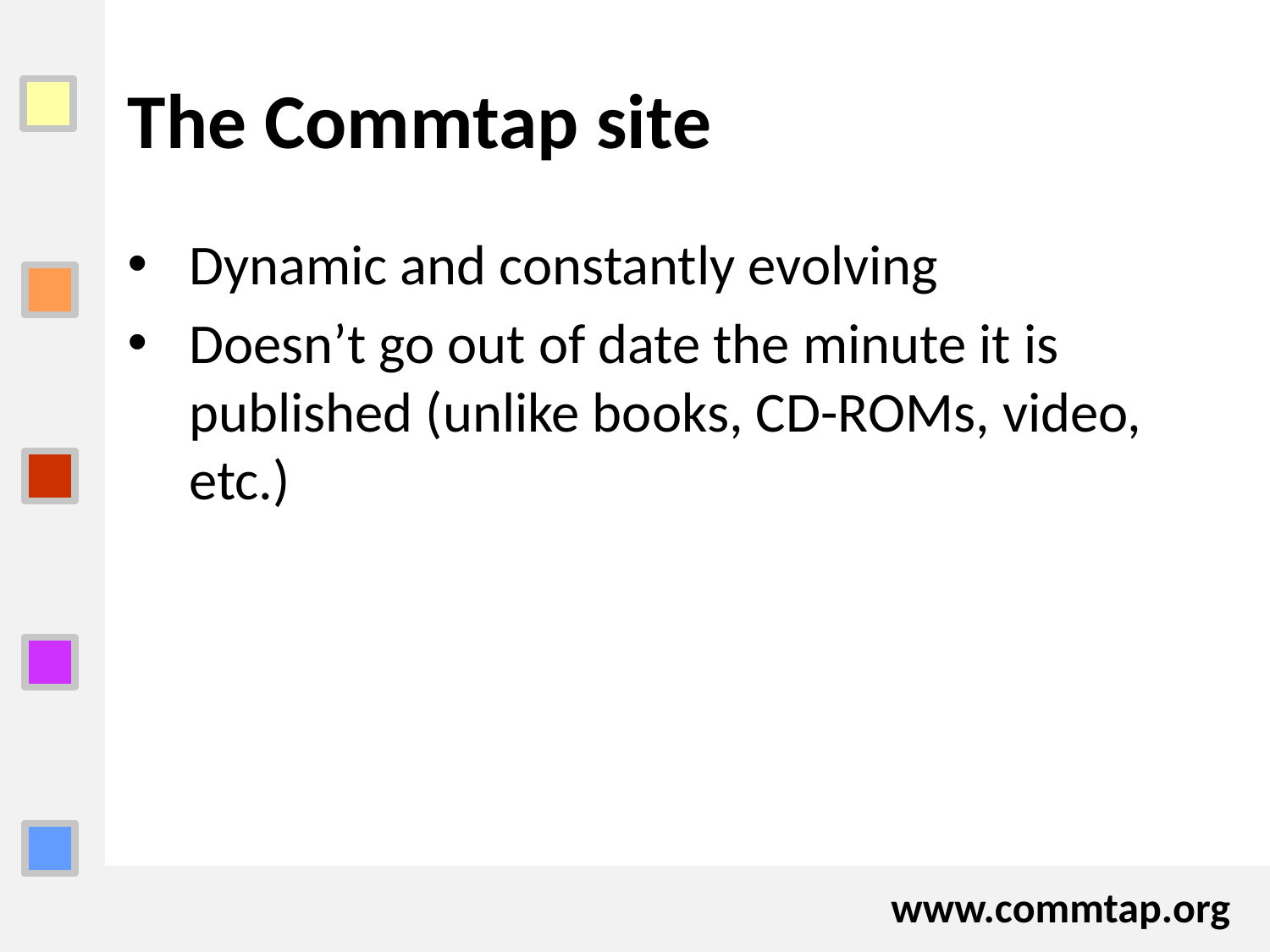

# The Commtap site
Dynamic and constantly evolving
Doesn’t go out of date the minute it is published (unlike books, CD-ROMs, video, etc.)